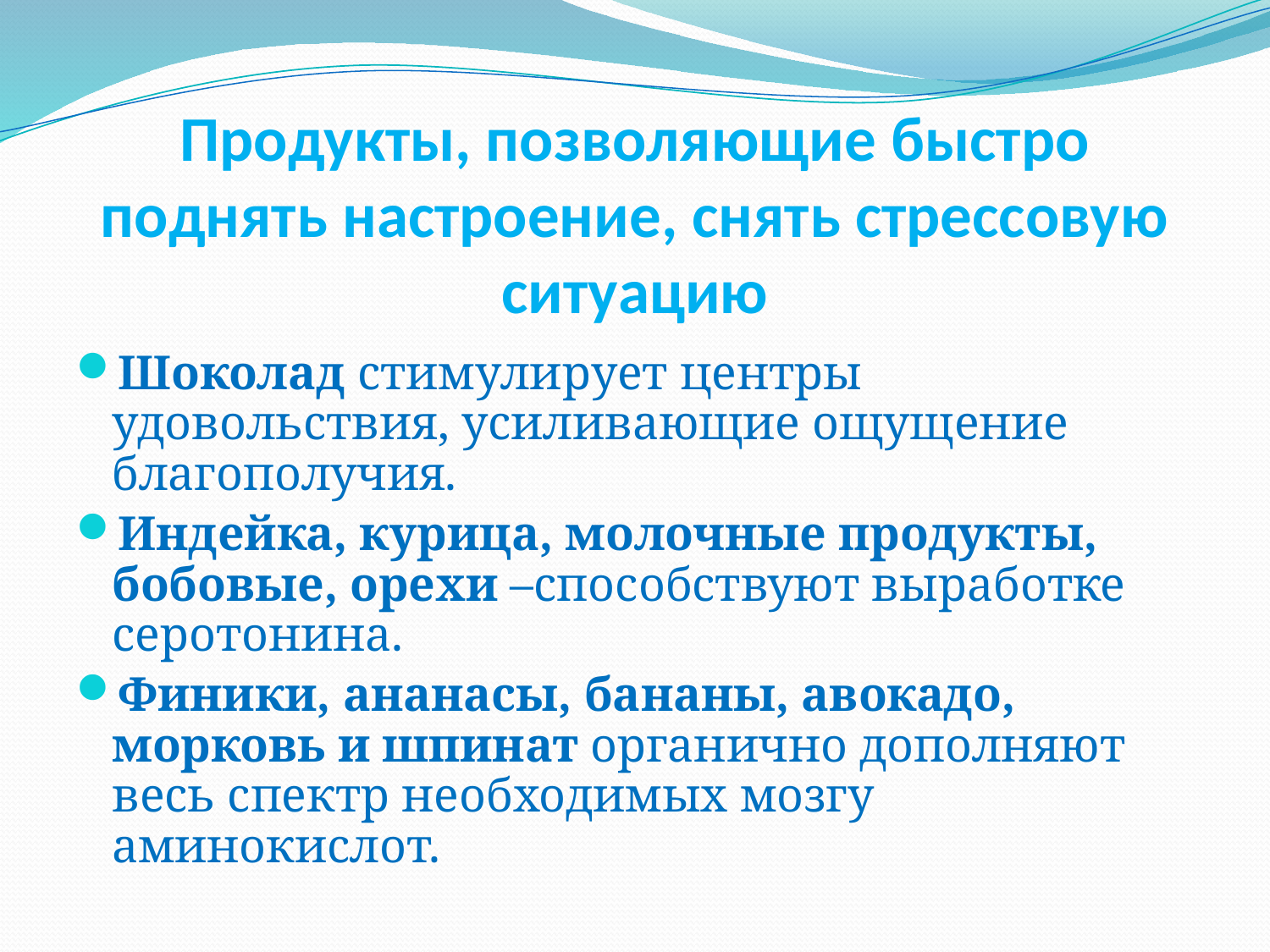

# Продукты, позволяющие быстро поднять настроение, снять стрессовую ситуацию
Шоколад стимулирует центры удовольствия, усиливающие ощущение благополучия.
Индейка, курица, молочные продукты, бобовые, орехи –способствуют выработке серотонина.
Финики, ананасы, бананы, авокадо, морковь и шпинат органично дополняют весь спектр необходимых мозгу аминокислот.